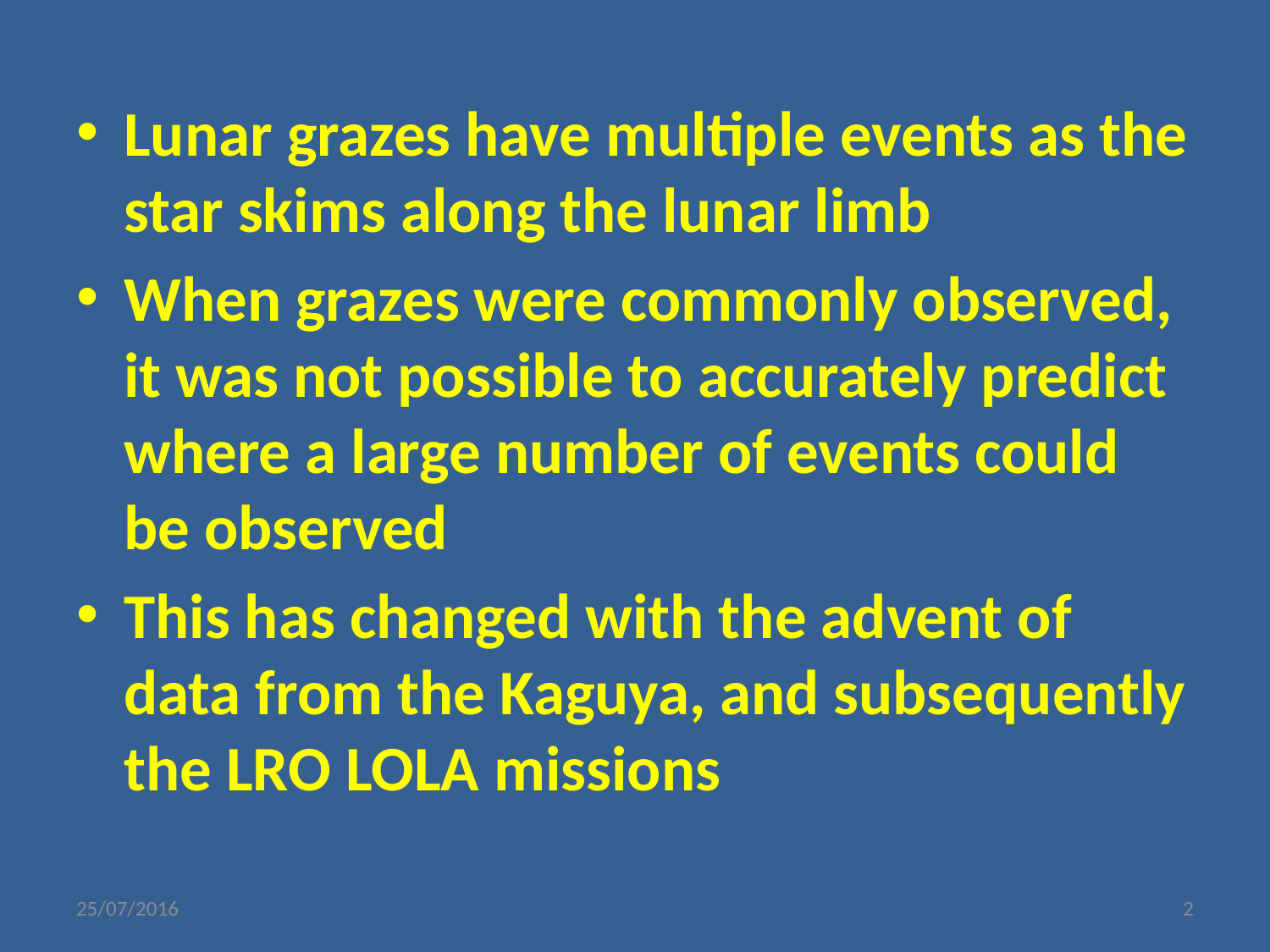

Lunar grazes have multiple events as the star skims along the lunar limb
When grazes were commonly observed, it was not possible to accurately predict where a large number of events could be observed
This has changed with the advent of data from the Kaguya, and subsequently the LRO LOLA missions
25/07/2016
2